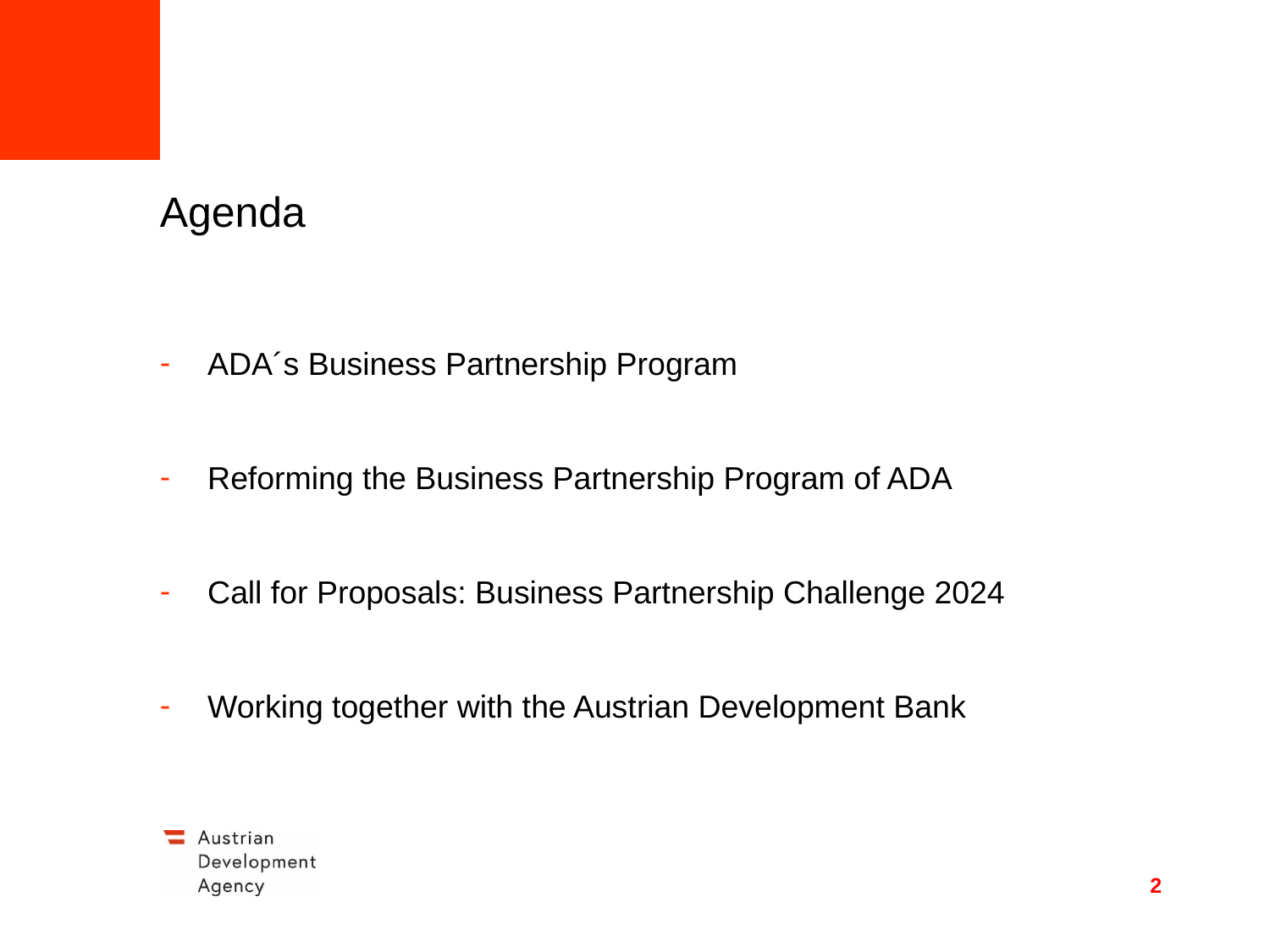

# Agenda
ADA´s Business Partnership Program

Reforming the Business Partnership Program of ADA

Call for Proposals: Business Partnership Challenge 2024

Working together with the Austrian Development Bank

2